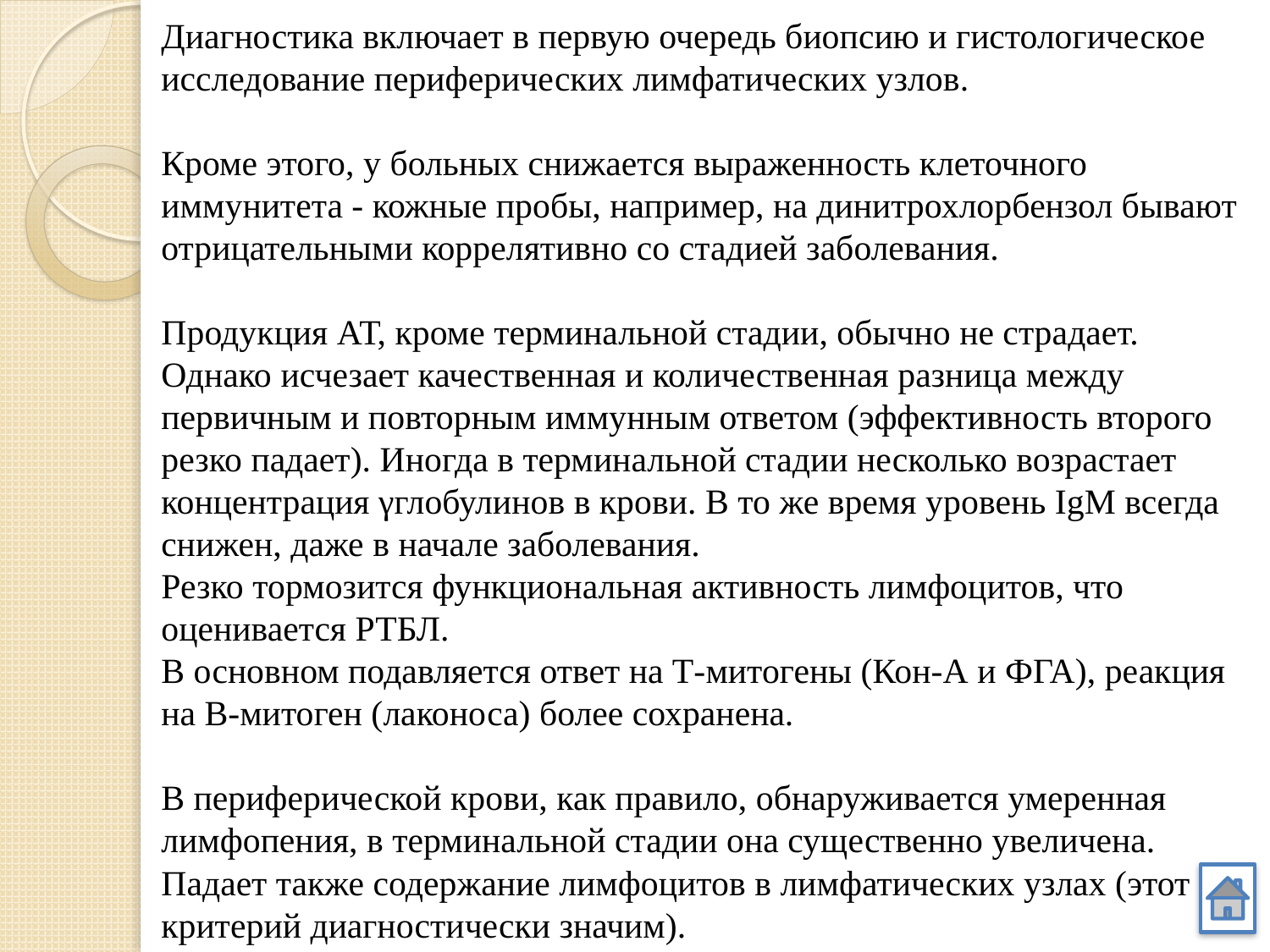

# Диагностика включает в первую очередь биопсию и гистологическое исследование периферических лимфатических узлов. Кроме этого, у больных снижается выраженность клеточного иммунитета - кожные пробы, например, на динитрохлорбензол бывают отрицательными коррелятивно со стадией заболевания. Продукция АТ, кроме терминальной стадии, обычно не страдает. Однако исчезает качественная и количественная разница между первичным и повторным иммунным ответом (эффективность второго резко падает). Иногда в терминальной стадии несколько возрастает концентрация γглобулинов в крови. В то же время уровень IgM всегда снижен, даже в начале заболевания. Резко тормозится функциональная активность лимфоцитов, что оценивается РТБЛ. В основном подавляется ответ на Т-митогены (Кон-А и ФГА), реакция на В-митоген (лаконоса) более сохранена. В периферической крови, как правило, обнаруживается умеренная лимфопения, в терминальной стадии она существенно увеличена. Падает также содержание лимфоцитов в лимфатических узлах (этот критерий диагностически значим).